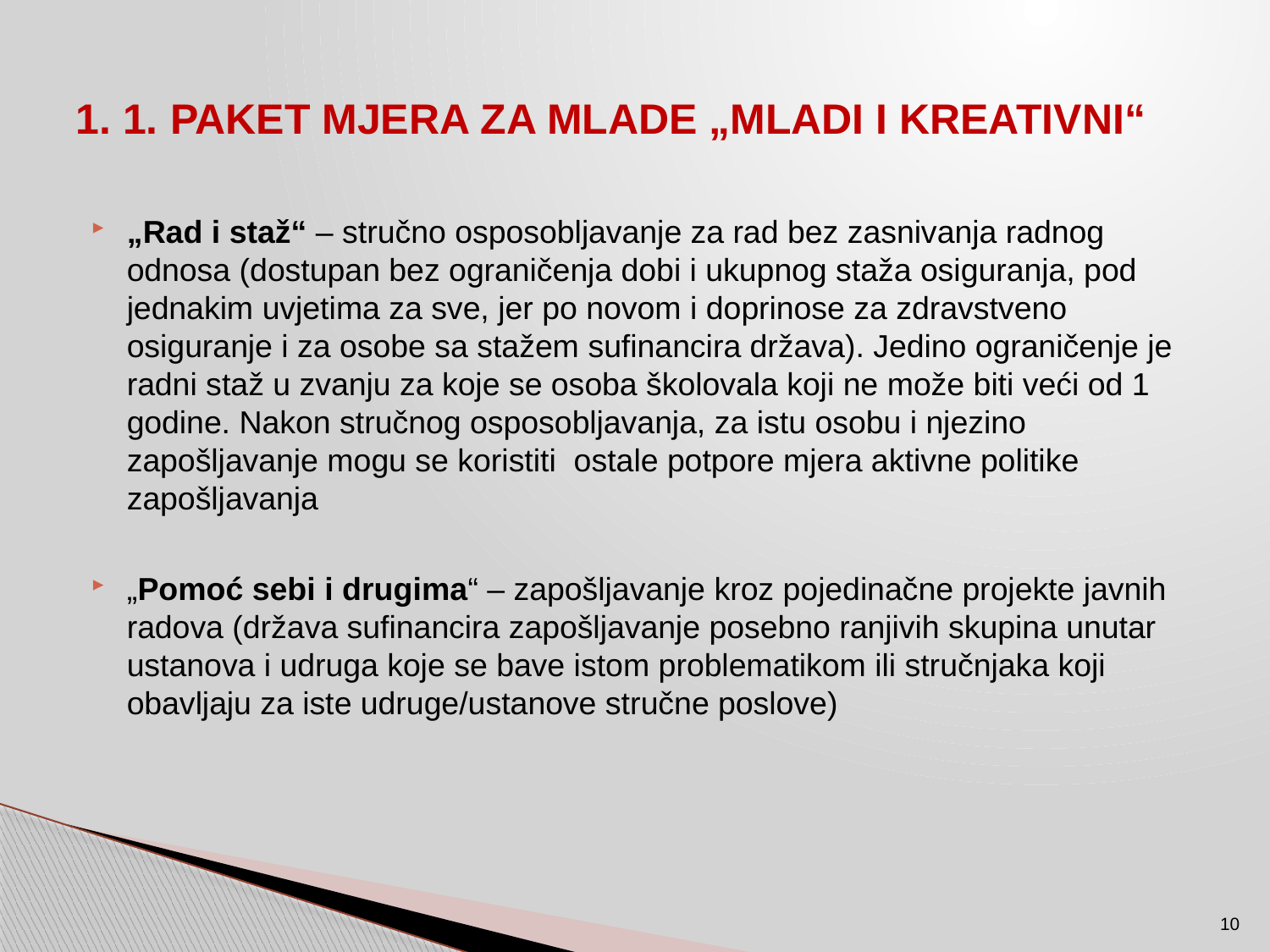

# 1. 1. PAKET MJERA ZA MLADE „MLADI I KREATIVNI“
„Rad i staž“ – stručno osposobljavanje za rad bez zasnivanja radnog odnosa (dostupan bez ograničenja dobi i ukupnog staža osiguranja, pod jednakim uvjetima za sve, jer po novom i doprinose za zdravstveno osiguranje i za osobe sa stažem sufinancira država). Jedino ograničenje je radni staž u zvanju za koje se osoba školovala koji ne može biti veći od 1 godine. Nakon stručnog osposobljavanja, za istu osobu i njezino zapošljavanje mogu se koristiti  ostale potpore mjera aktivne politike zapošljavanja

„Pomoć sebi i drugima“ – zapošljavanje kroz pojedinačne projekte javnih radova (država sufinancira zapošljavanje posebno ranjivih skupina unutar ustanova i udruga koje se bave istom problematikom ili stručnjaka koji obavljaju za iste udruge/ustanove stručne poslove)

10